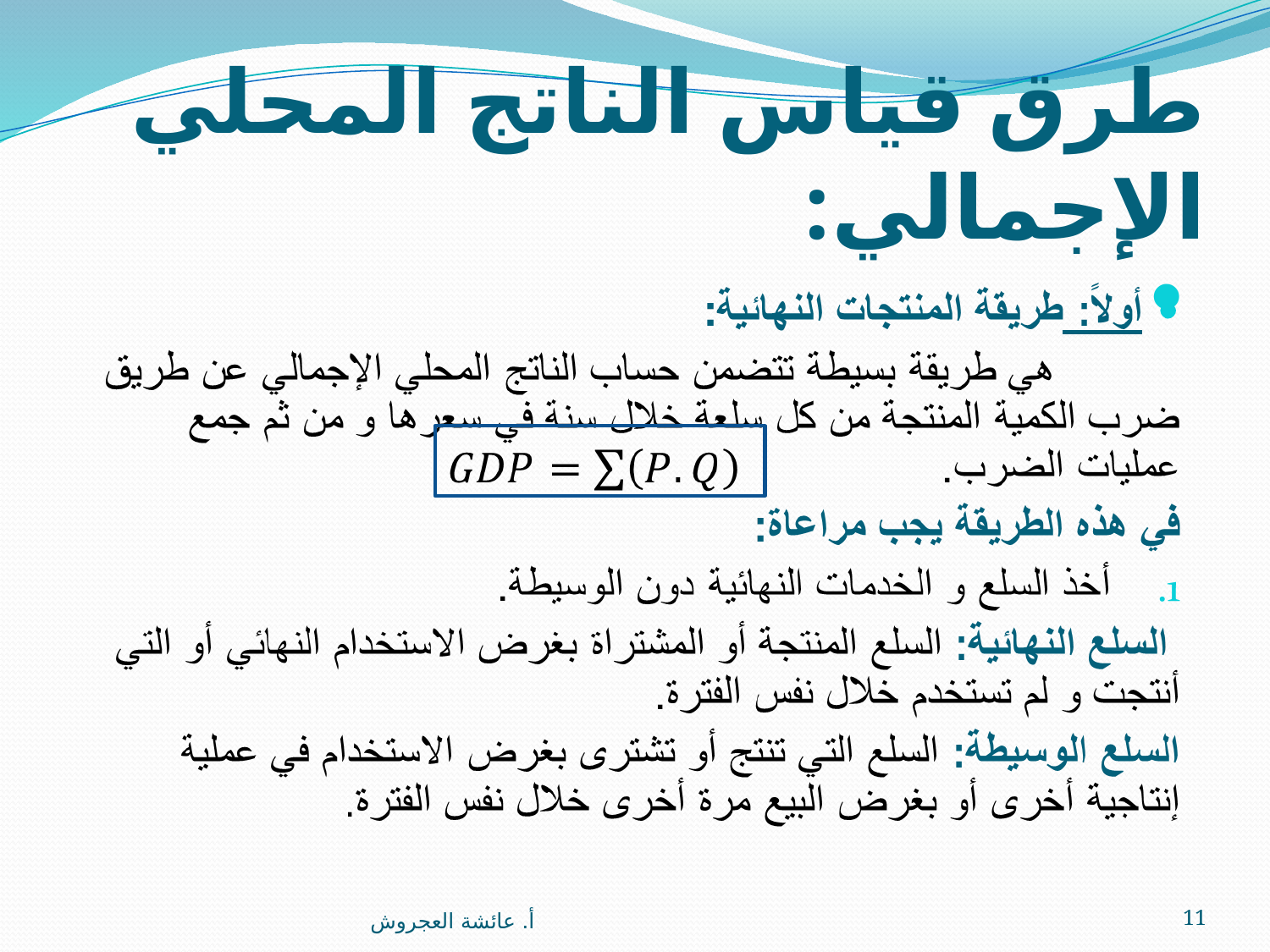

# طرق قياس الناتج المحلي الإجمالي:

أ. عائشة العجروش
11